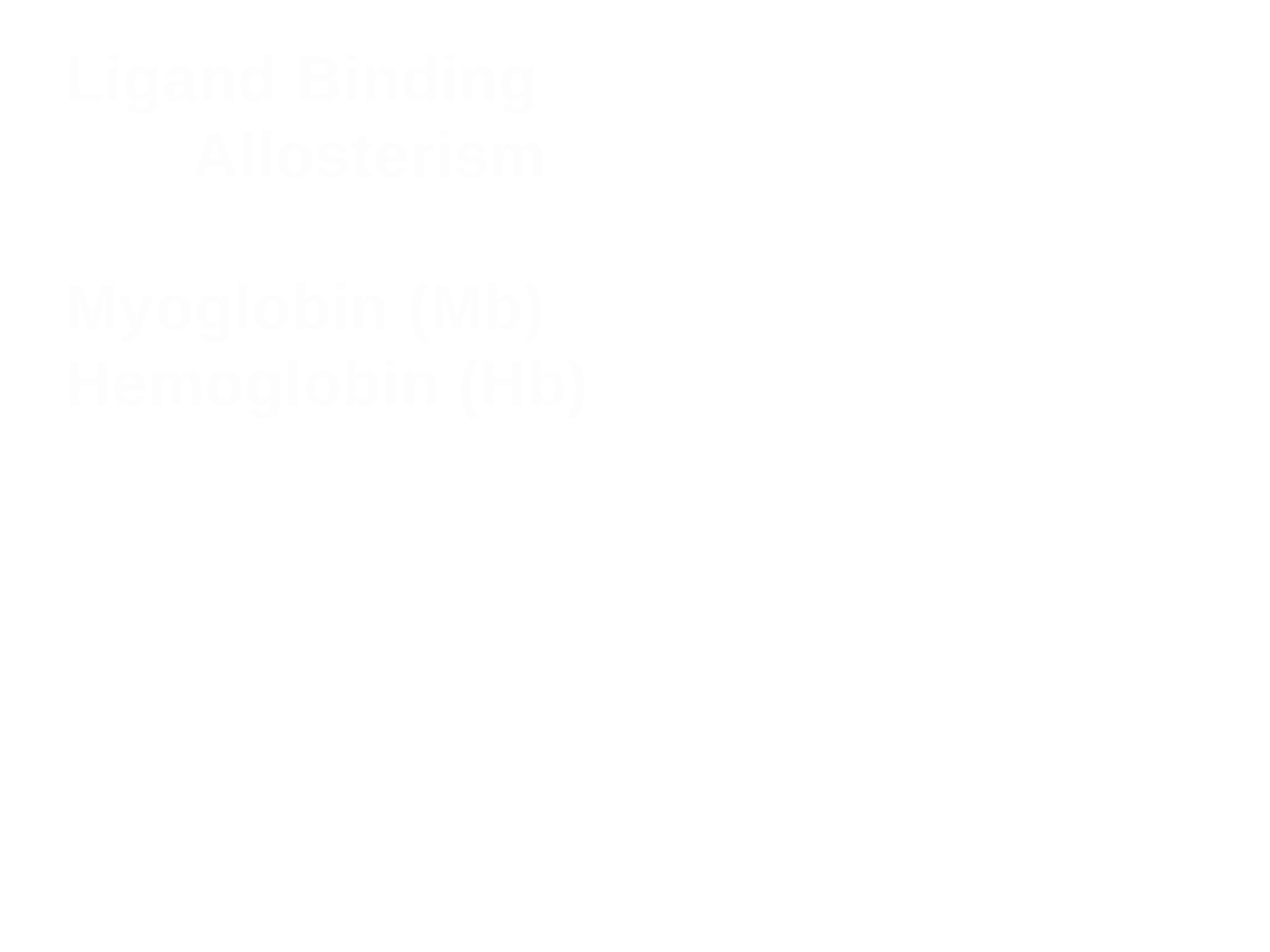

Ligand Binding
	Allosterism

Myoglobin (Mb)
Hemoglobin (Hb)